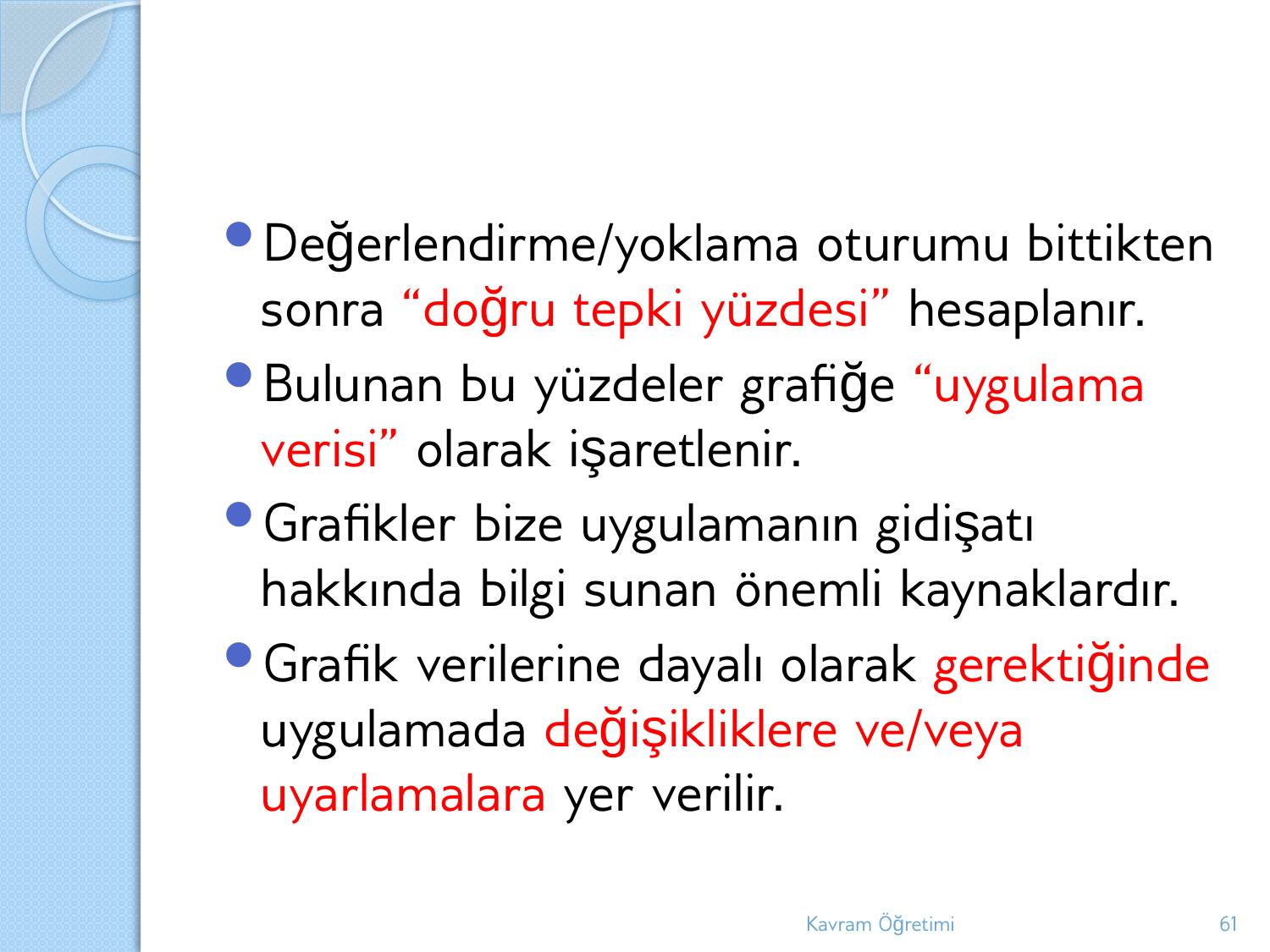

#
Değerlendirme/yoklama oturumu bittikten sonra “doğru tepki yüzdesi” hesaplanır.
Bulunan bu yüzdeler grafiğe “uygulama verisi” olarak işaretlenir.
Grafikler bize uygulamanın gidişatı hakkında bilgi sunan önemli kaynaklardır.
Grafik verilerine dayalı olarak gerektiğinde uygulamada değişikliklere ve/veya uyarlamalara yer verilir.

Kavram Öğretimi
61